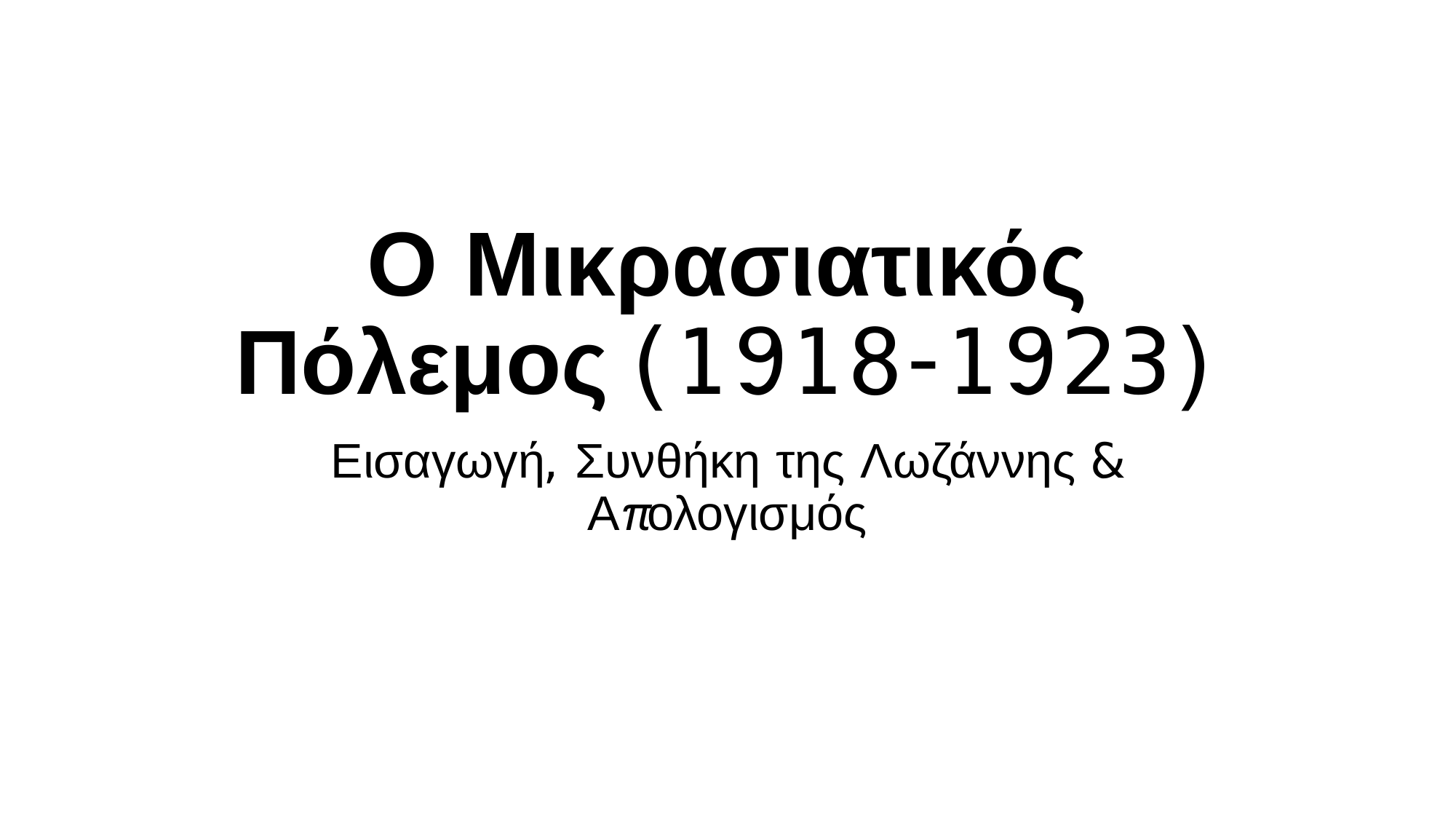

# Ο Μικρασιατικός Πόλεμος (1918-1923)
Εισαγωγή, Συνθήκη της Λωζάννης & Απολογισμός